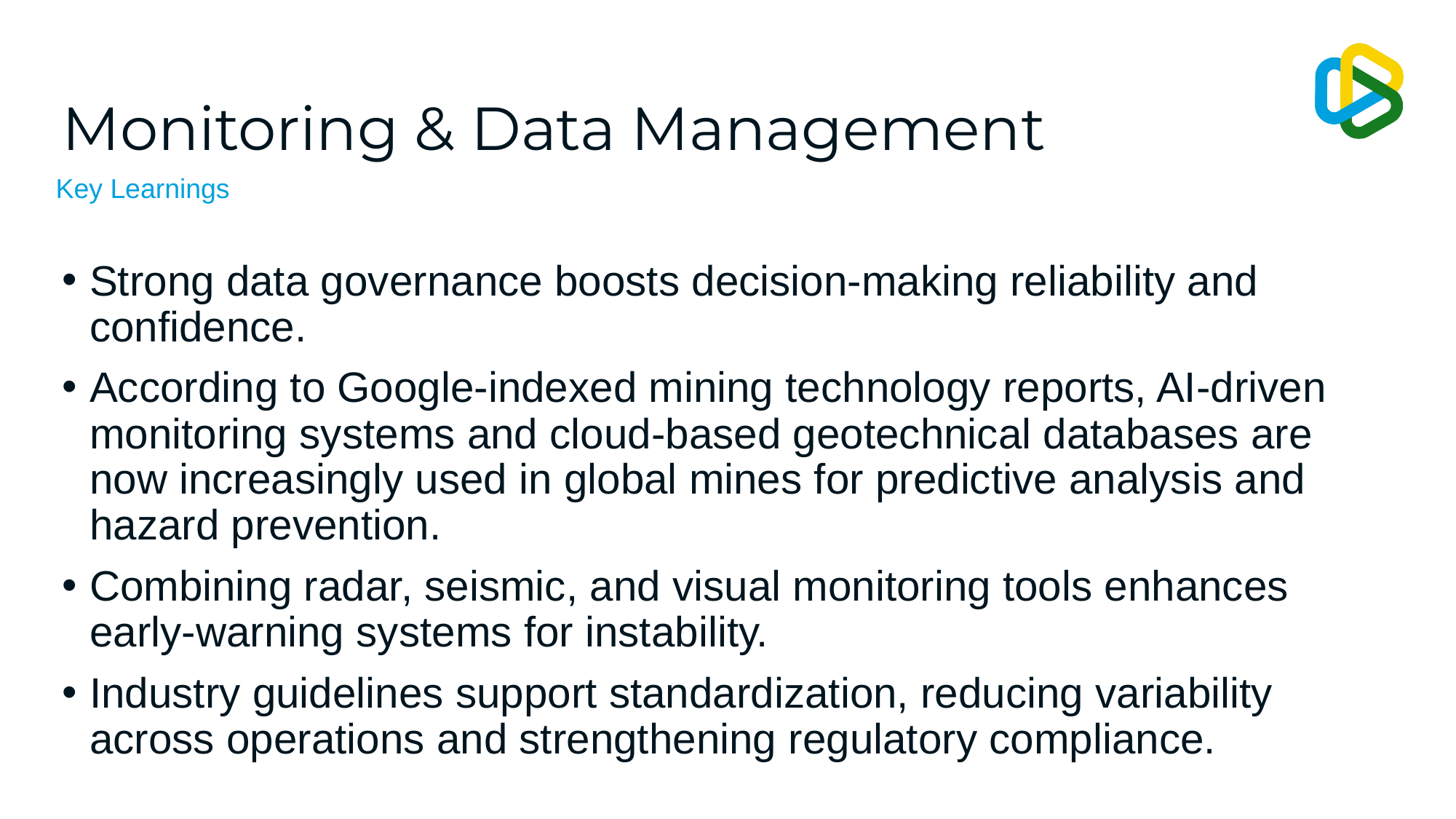

# Monitoring & Data Management
Key Learnings

Strong data governance boosts decision-making reliability and confidence.
According to Google-indexed mining technology reports, AI-driven monitoring systems and cloud-based geotechnical databases are now increasingly used in global mines for predictive analysis and hazard prevention.
Combining radar, seismic, and visual monitoring tools enhances early-warning systems for instability.
Industry guidelines support standardization, reducing variability across operations and strengthening regulatory compliance.